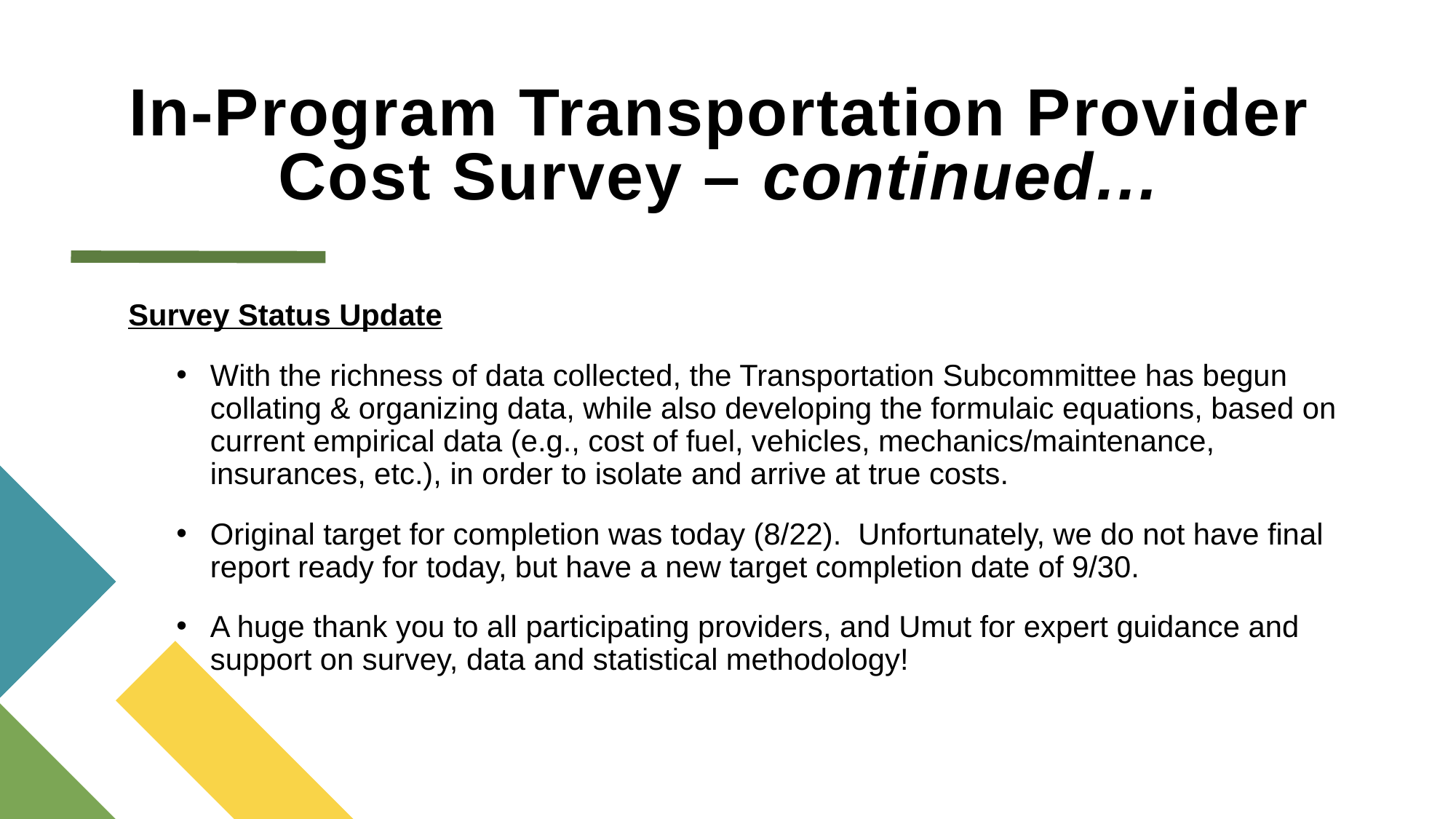

# In-Program Transportation Provider Cost Survey – continued…
Survey Status Update
With the richness of data collected, the Transportation Subcommittee has begun collating & organizing data, while also developing the formulaic equations, based on current empirical data (e.g., cost of fuel, vehicles, mechanics/maintenance, insurances, etc.), in order to isolate and arrive at true costs.
Original target for completion was today (8/22).  Unfortunately, we do not have final report ready for today, but have a new target completion date of 9/30.
A huge thank you to all participating providers, and Umut for expert guidance and support on survey, data and statistical methodology!